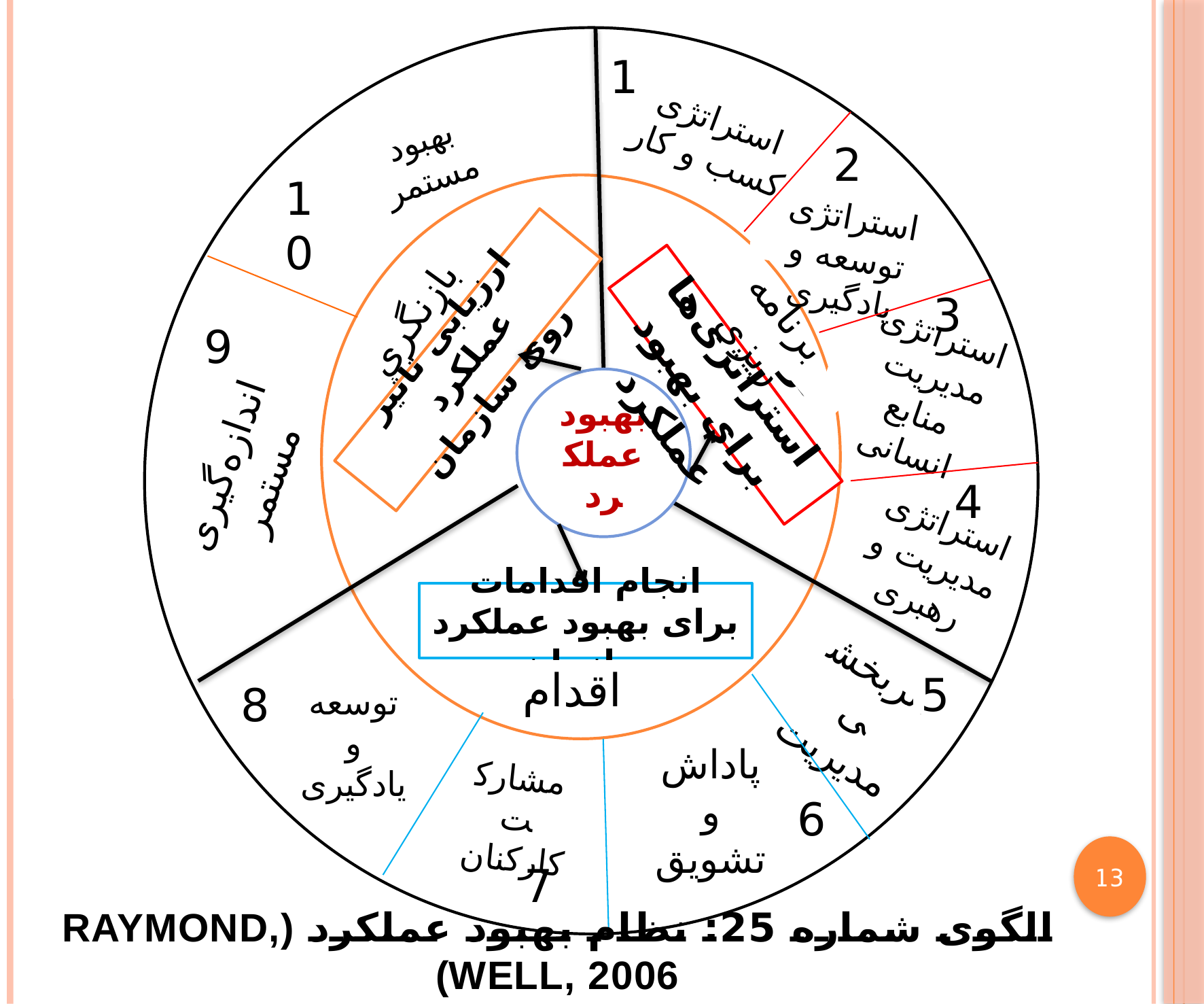

1
استراتژی کسب و کار
بهبود مستمر
2

10
استراتژی توسعه و یادگیری
3
بازنگری
برنامه ریزی
ارزیابی تأثیر عملکرد
 روی سازمان
9
توسعه استراتژی‌ها برای بهبود عملکرد
استراتژی مدیریت  منابع انسانی
بهبود عملکرد
اندازه‌گیری مستمر
4
استراتژی مدیریت و رهبری
انجام اقدامات برای بهبود عملکرد سازمان
اقدام
5
8
اثربخشی مدیریت
توسعه و یادگیری
پاداش و تشویق
مشارکت کارکنان
6
13
7
# الگوی شماره 25: نظام بهبود عملکرد (Raymond, well, 2006)